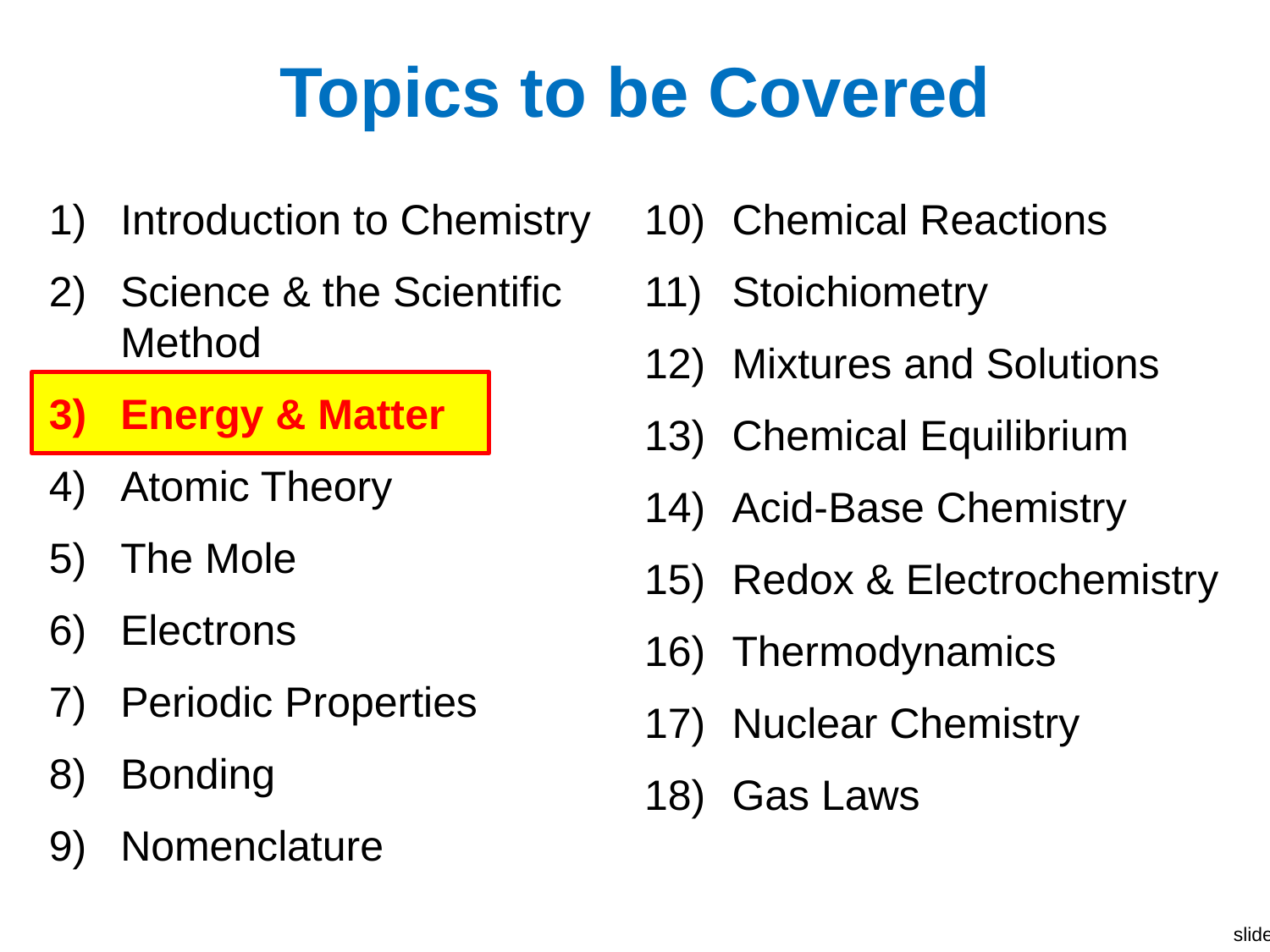

# Topics to be Covered
Chemical Reactions
Stoichiometry
Mixtures and Solutions
Chemical Equilibrium
Acid-Base Chemistry
Redox & Electrochemistry
Thermodynamics
Nuclear Chemistry
Gas Laws

Introduction to Chemistry
Science & the Scientific Method
Energy & Matter
Atomic Theory
The Mole
Electrons
Periodic Properties
Bonding
Nomenclature